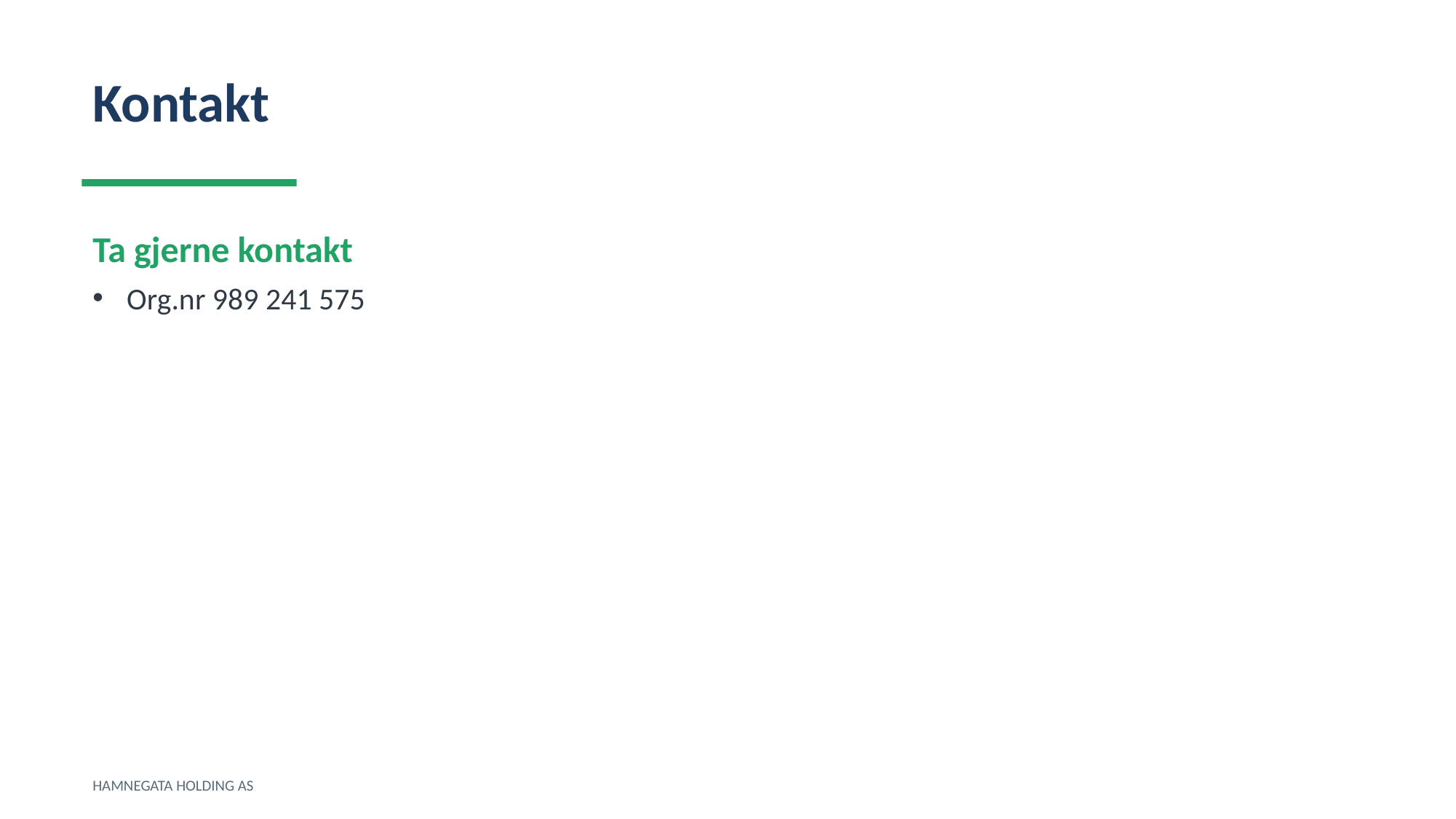

Kontakt

Ta gjerne kontakt
Org.nr 989 241 575
HAMNEGATA HOLDING AS